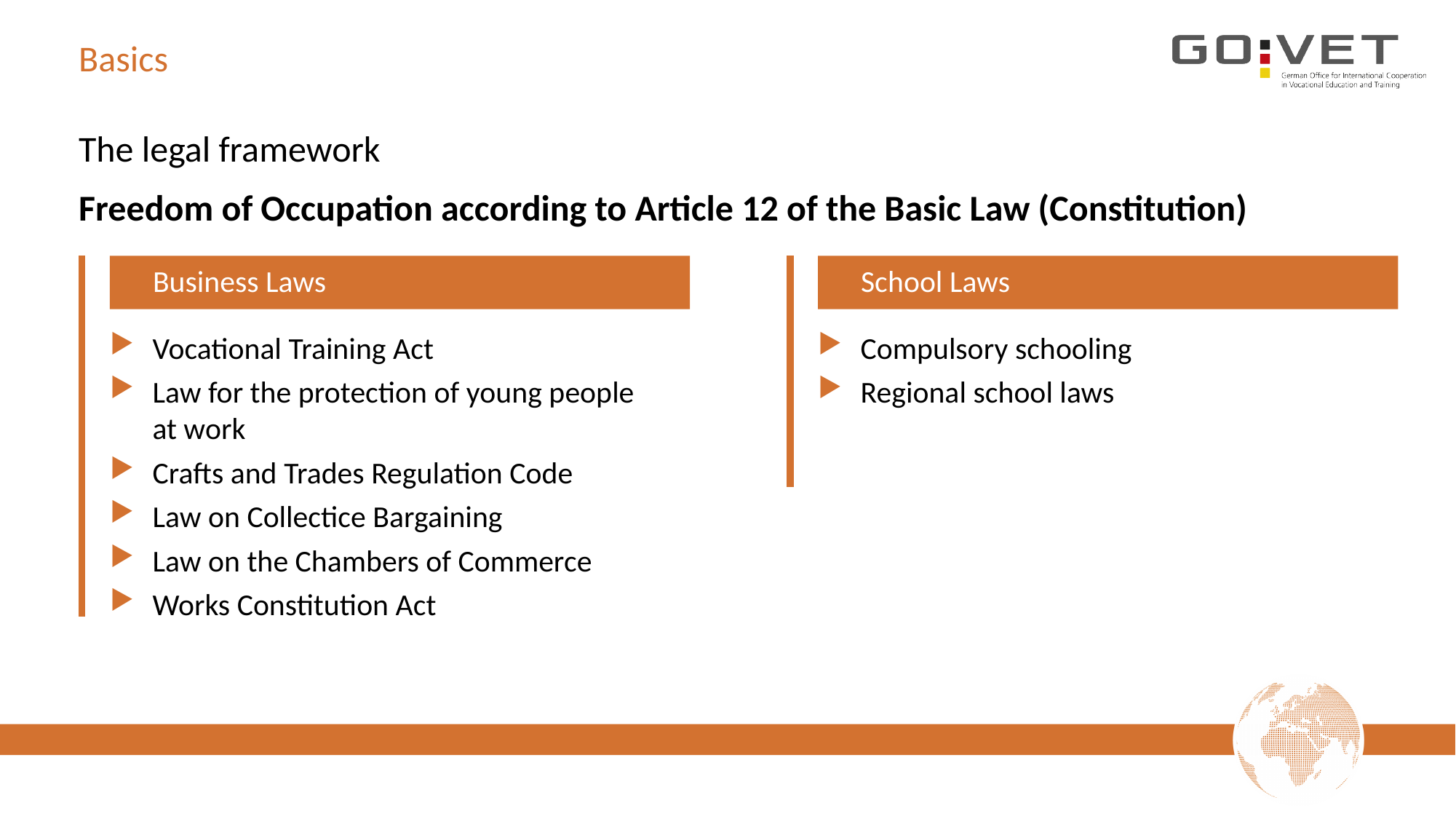

# Basics
The legal framework
Freedom of Occupation according to Article 12 of the Basic Law (Constitution)

Business Laws
School Laws
Vocational Training Act
Law for the protection of young people
at work
Crafts and Trades Regulation Code
Law on Collectice Bargaining
Law on the Chambers of Commerce
Works Constitution Act

Compulsory schooling
Regional school laws